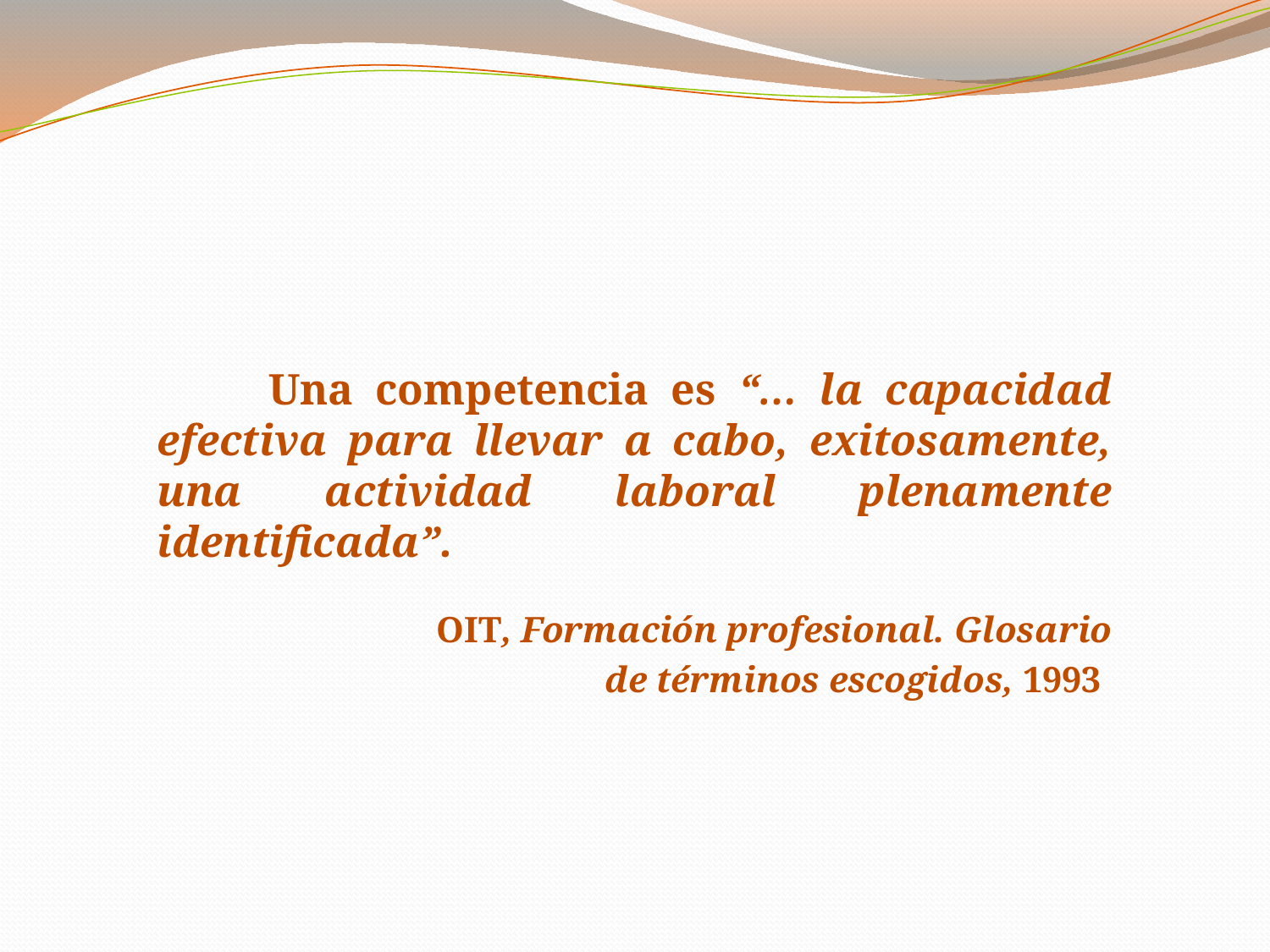

Una competencia es “… la capacidad efectiva para llevar a cabo, exitosamente, una actividad laboral plenamente identificada”.

OIT, Formación profesional. Glosario
de términos escogidos, 1993